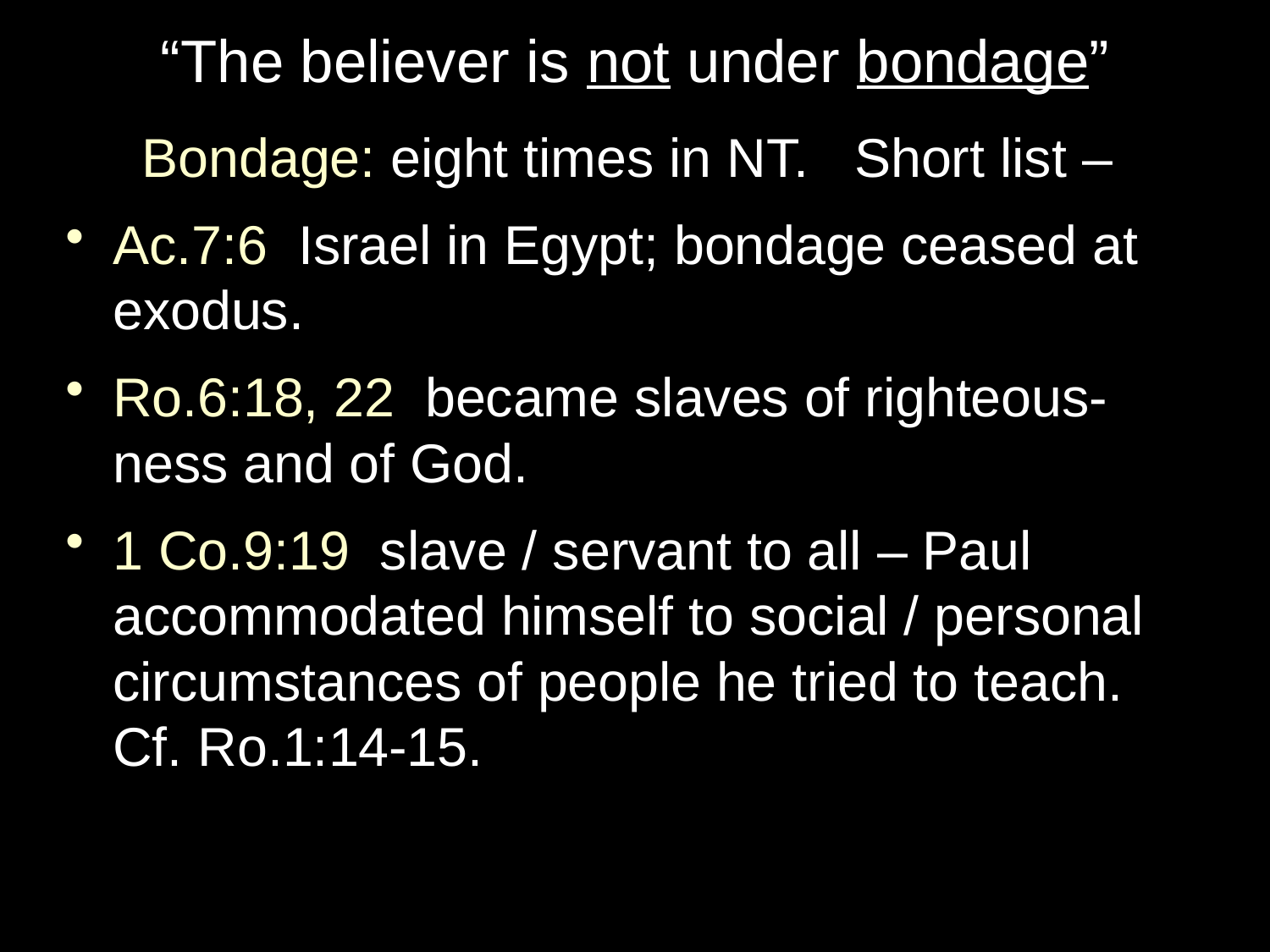

# “The believer is not under bondage”
Bondage: eight times in NT.   Short list –
Ac.7:6  Israel in Egypt; bondage ceased at exodus.
Ro.6:18, 22  became slaves of righteous-ness and of God.
1 Co.9:19  slave / servant to all – Paul accommodated himself to social / personal circumstances of people he tried to teach.   Cf. Ro.1:14-15.